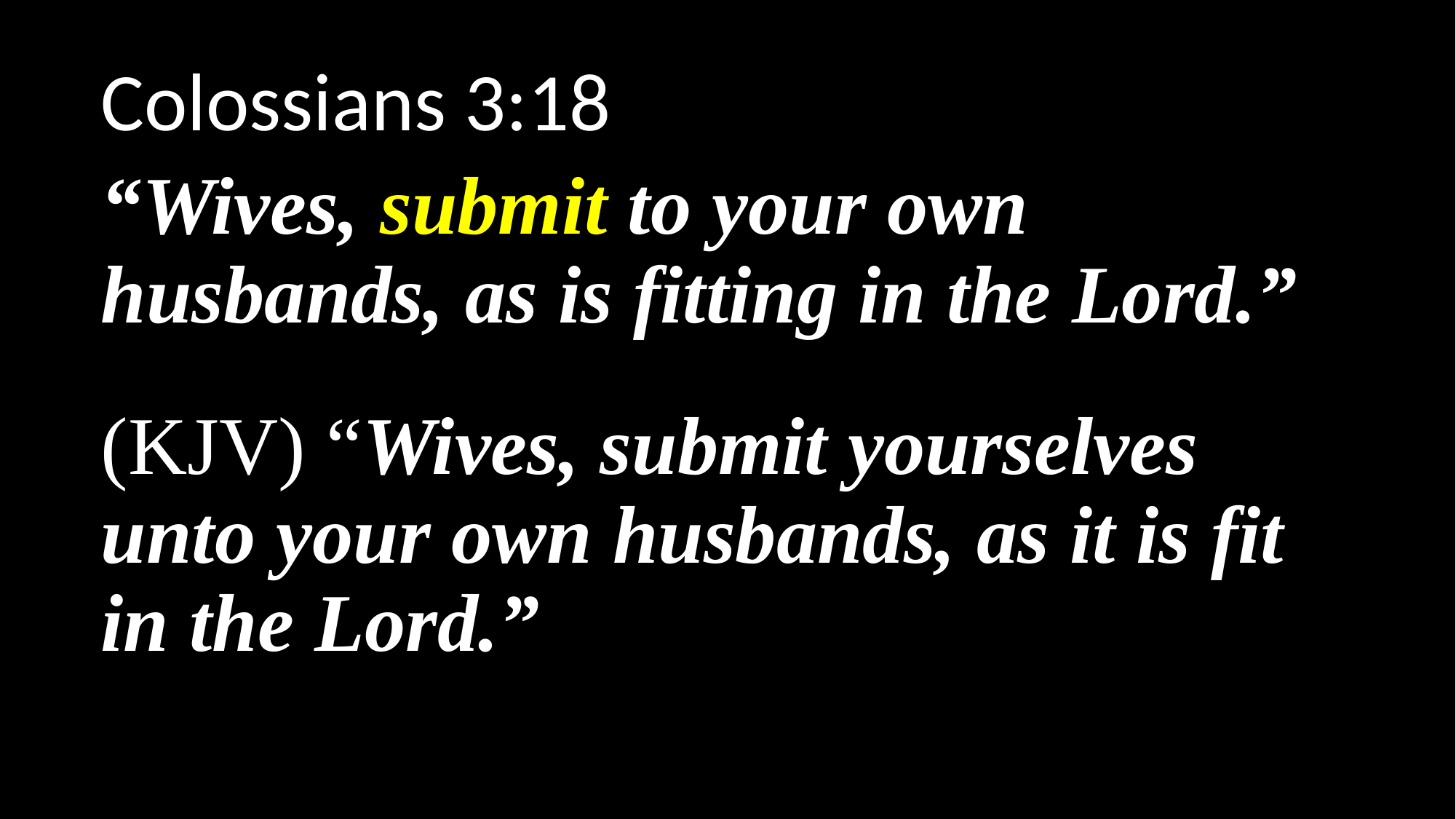

Colossians 3:18
“Wives, submit to your own husbands, as is fitting in the Lord.”

(KJV) “Wives, submit yourselves unto your own husbands, as it is fit in the Lord.”